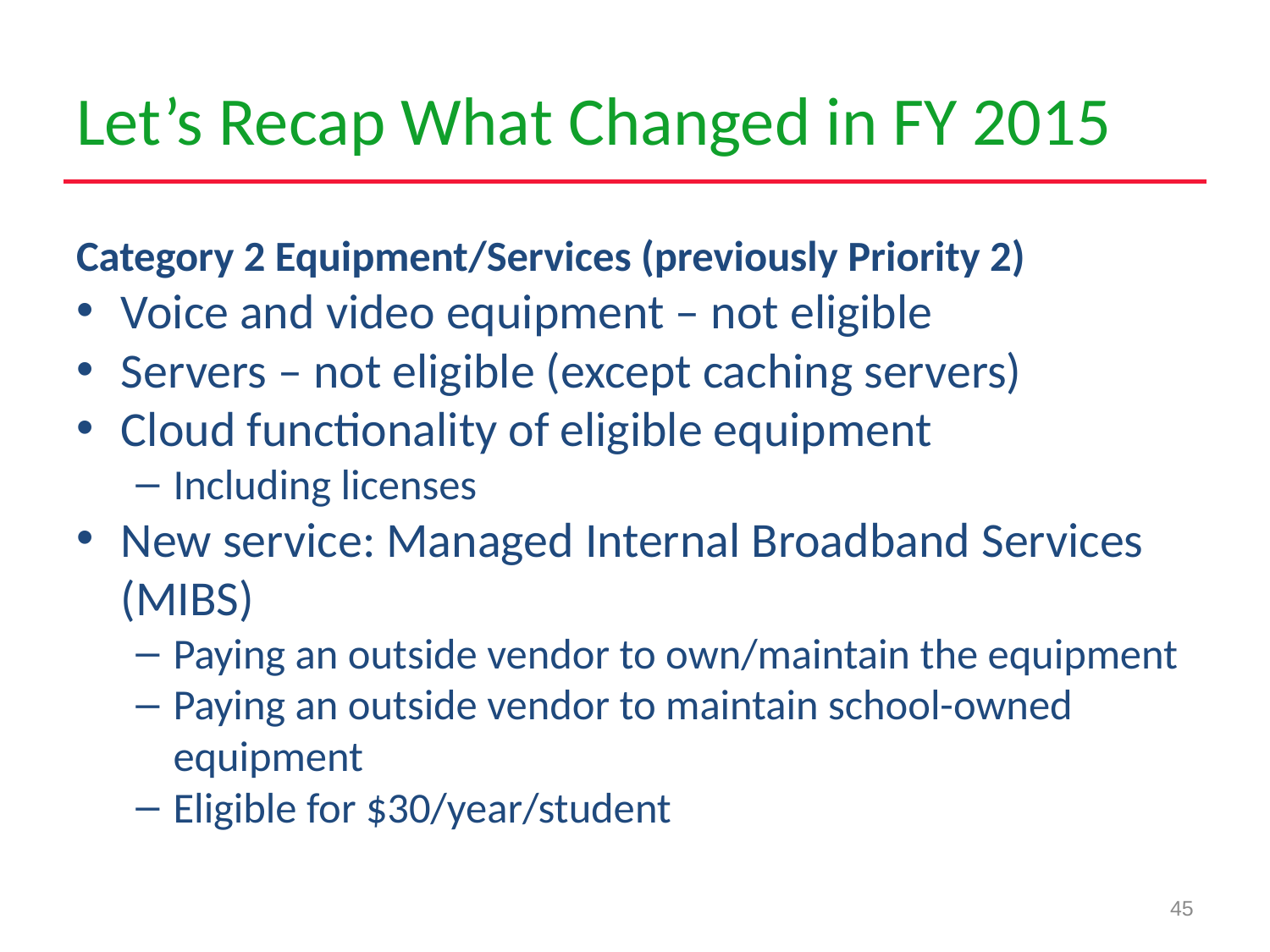

# Let’s Recap What Changed in FY 2015
Category 2 Equipment/Services (previously Priority 2)
Voice and video equipment – not eligible
Servers – not eligible (except caching servers)
Cloud functionality of eligible equipment
Including licenses
New service: Managed Internal Broadband Services (MIBS)
Paying an outside vendor to own/maintain the equipment
Paying an outside vendor to maintain school-owned equipment
Eligible for $30/year/student

45